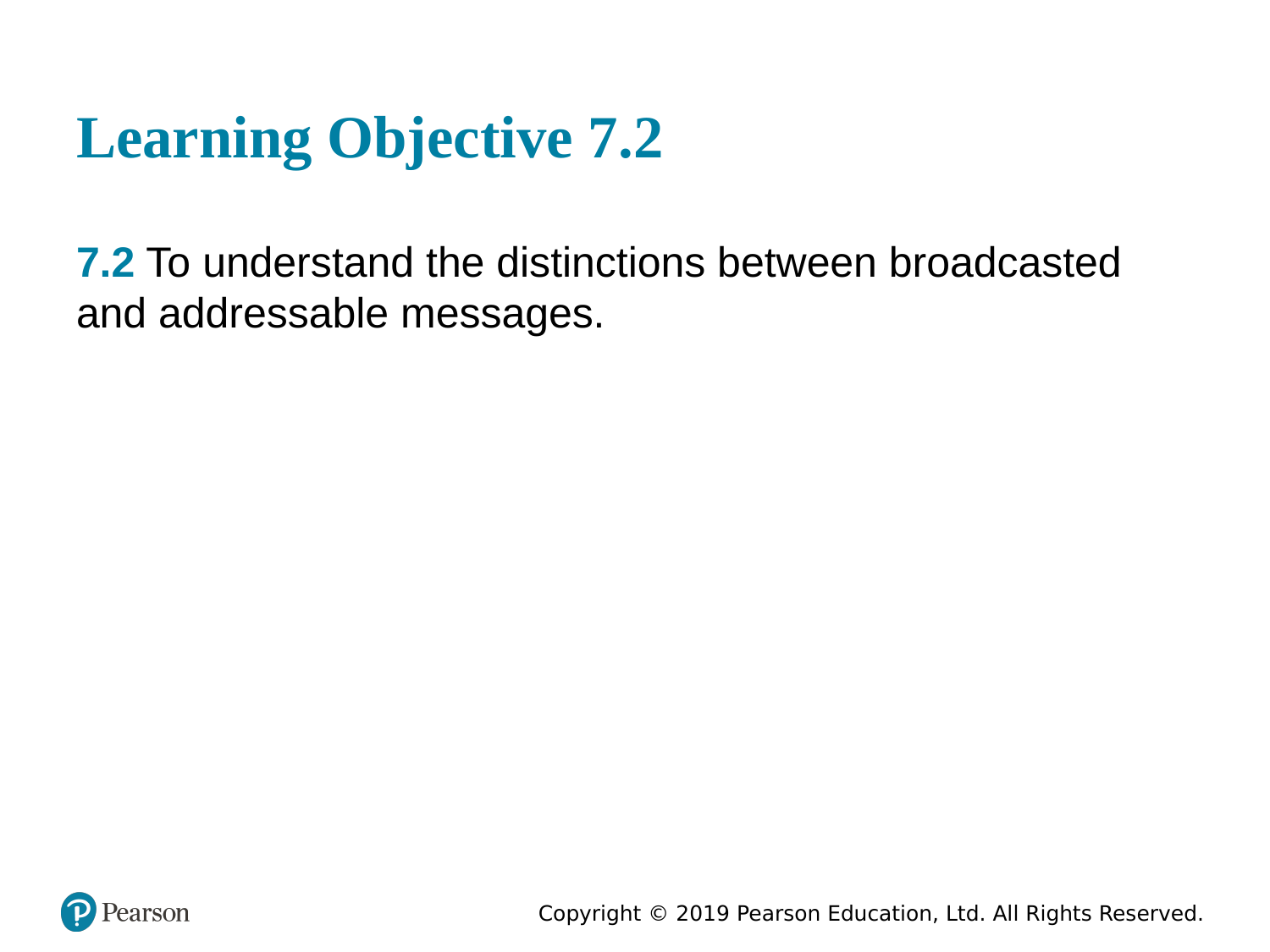

# Learning Objective 7.2
7.2 To understand the distinctions between broadcasted and addressable messages.